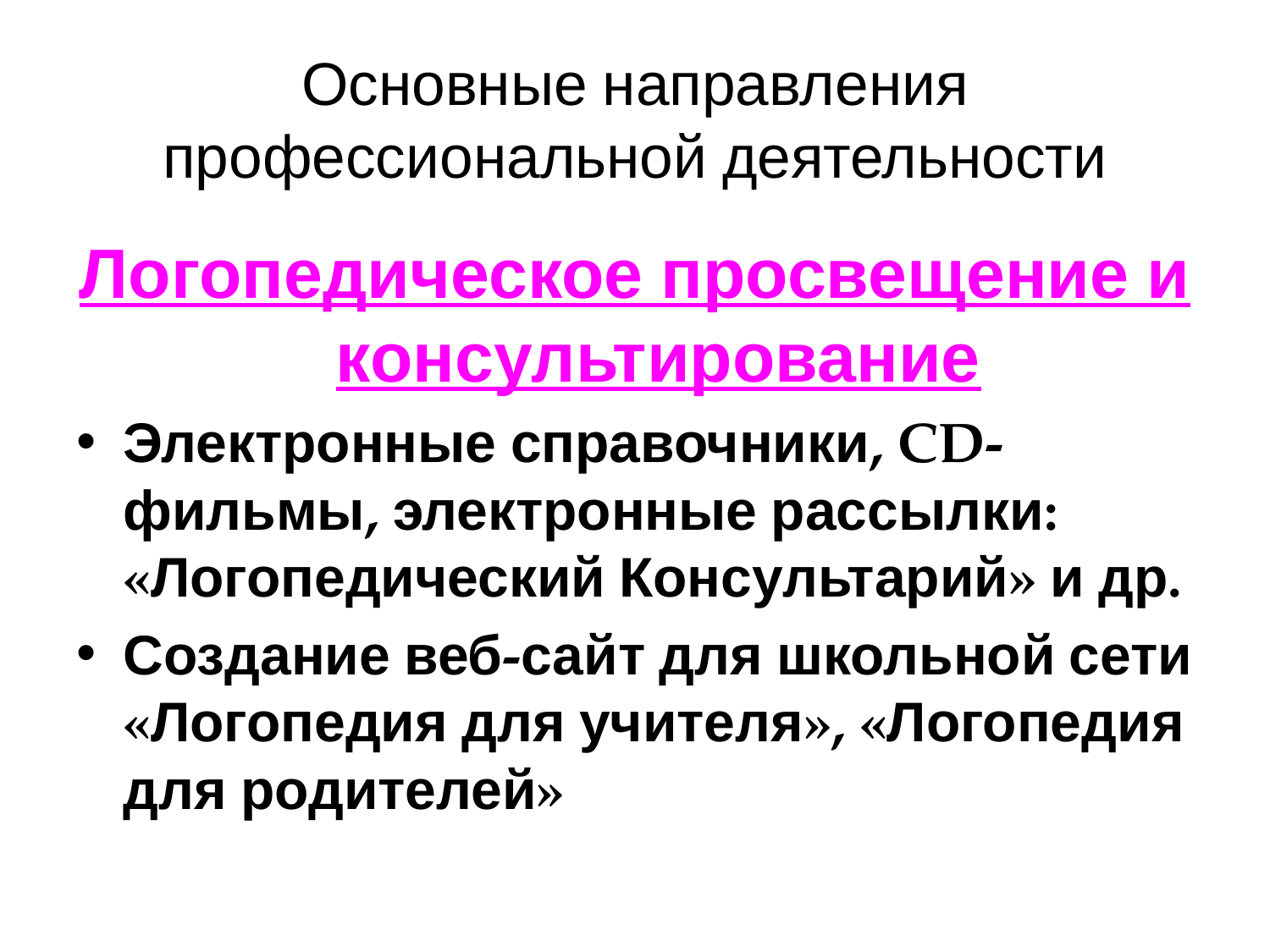

# Основные направления профессиональной деятельности
Логопедическое просвещение и консультирование
Электронные справочники, CD- фильмы, электронные рассылки: «Логопедический Консультарий» и др.
Создание веб-сайт для школьной сети «Логопедия для учителя», «Логопедия для родителей»